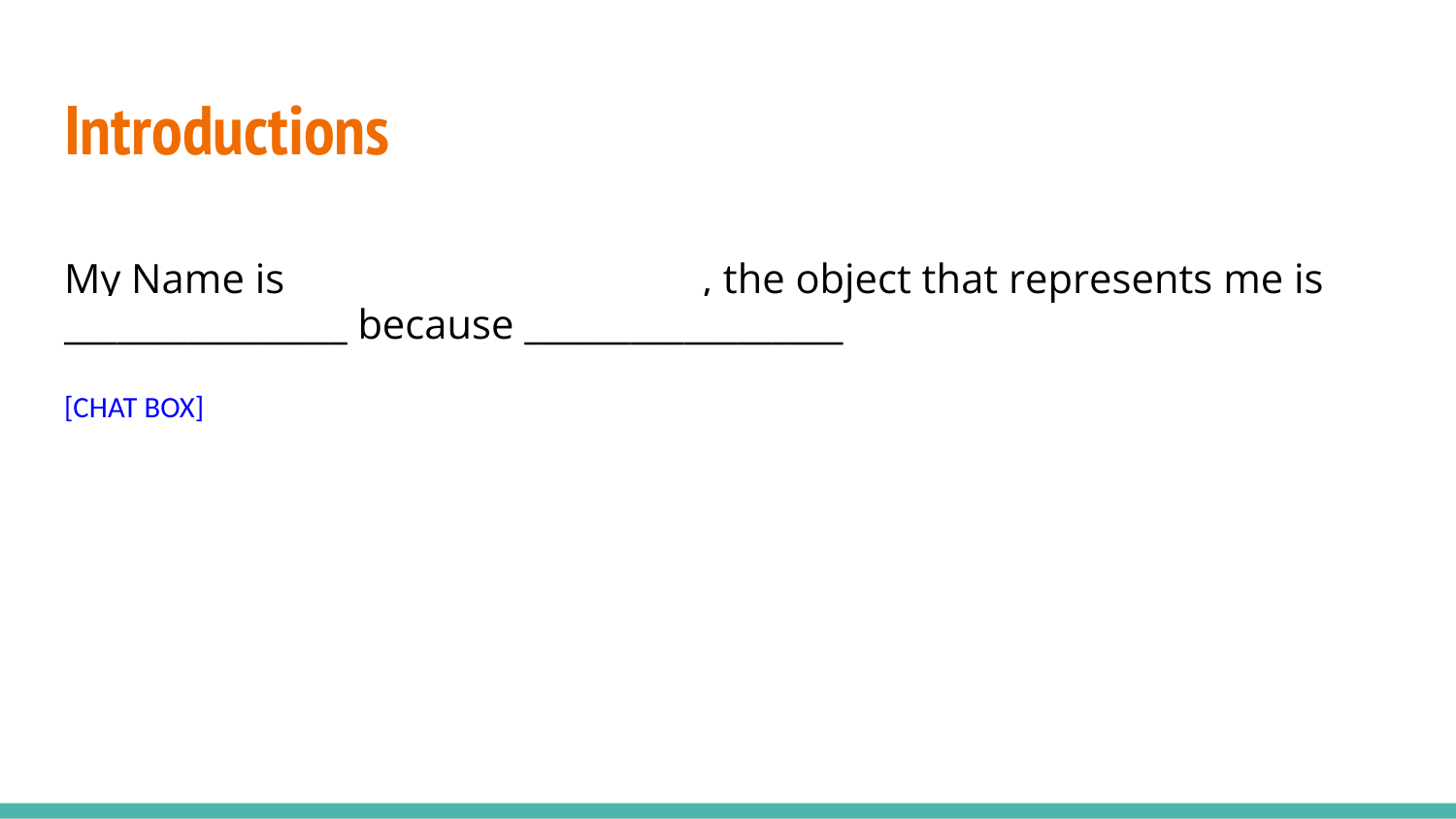

# Introductions
My Name is _______________________, the object that represents me is ________________ because __________________
[CHAT BOX]